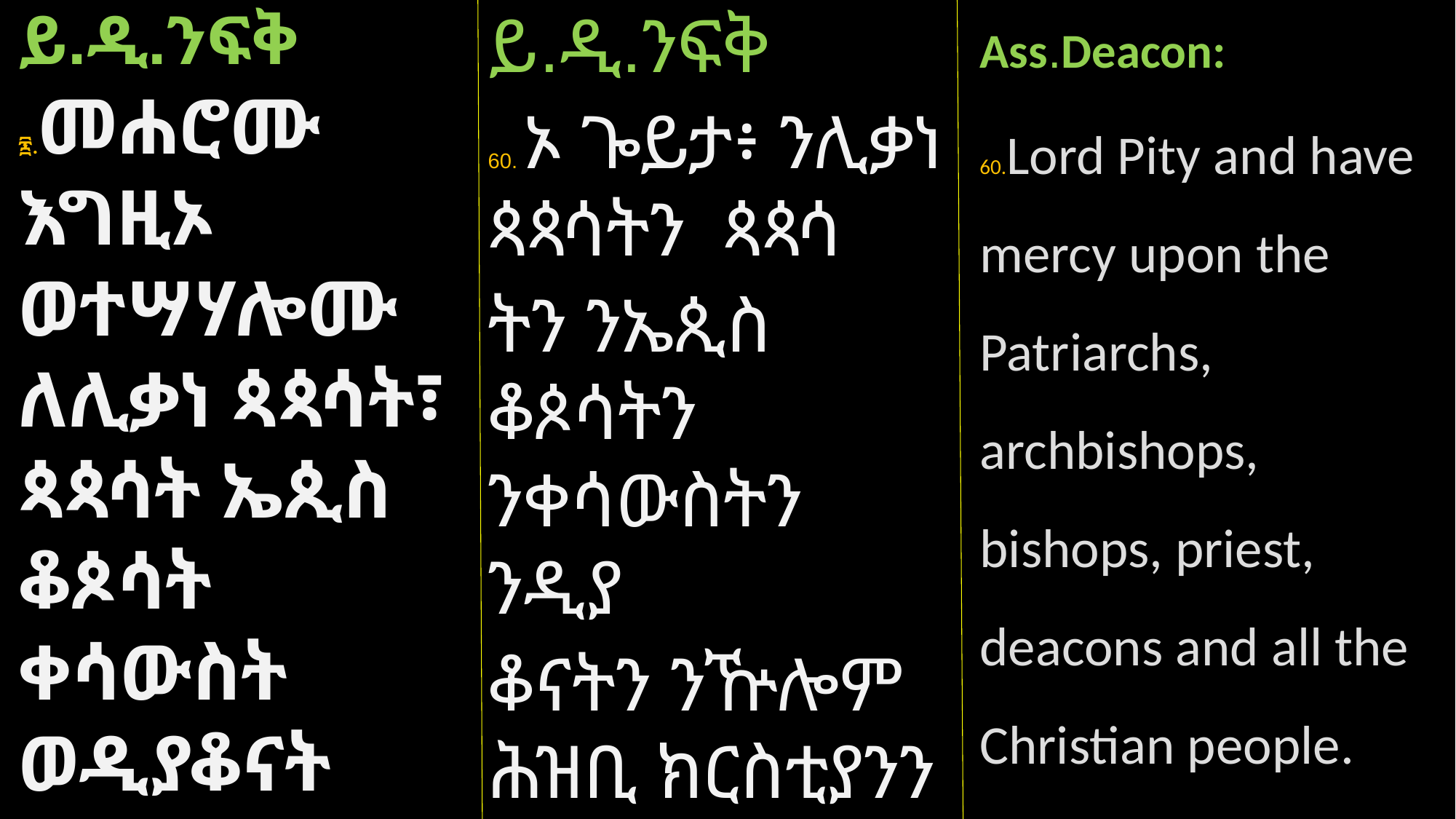

Ass.Deacon:
60.Lord Pity and have mercy upon the Patriarchs, archbishops, bishops, priest, deacons and all the Christian people.
ይ.ዲ.ንፍቅ ፷.መሐሮሙ እግዚኦ ወተሣሃሎሙ ለሊቃነ ጳጳሳት፣ ጳጳሳት ኤጲስ ቆጶሳት ቀሳውስት ወዲያቆናት ወኩሎሙ  ሕዝበ ክርስቲያን።
ይ.ዲ.ንፍቅ
60. ኦ ጐይታ፥ ንሊቃነ ጳጳሳትን  ጳጳሳ
ትን ንኤጲስ ቆጶሳትን ንቀሳውስትን  ንዲያ
ቆናትን ንዅሎም  ሕዝቢ ክርስቲያንን ምሓሮምን ይቕረ በለሎምን።